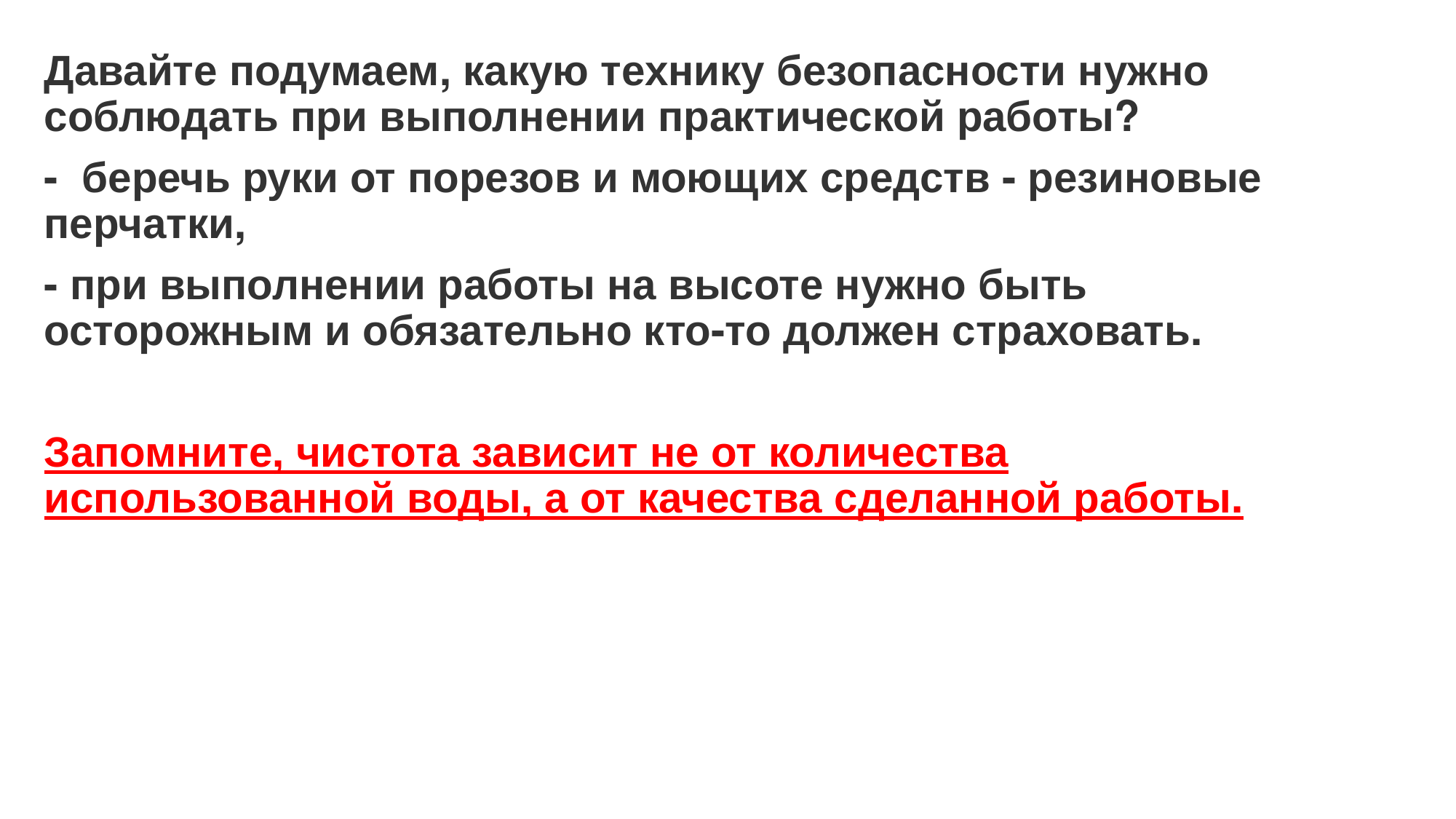

Давайте подумаем, какую технику безопасности нужно соблюдать при выполнении практической работы?
-  беречь руки от порезов и моющих средств - резиновые перчатки,
- при выполнении работы на высоте нужно быть осторожным и обязательно кто-то должен страховать.

Запомните, чистота зависит не от количества использованной воды, а от качества сделанной работы.